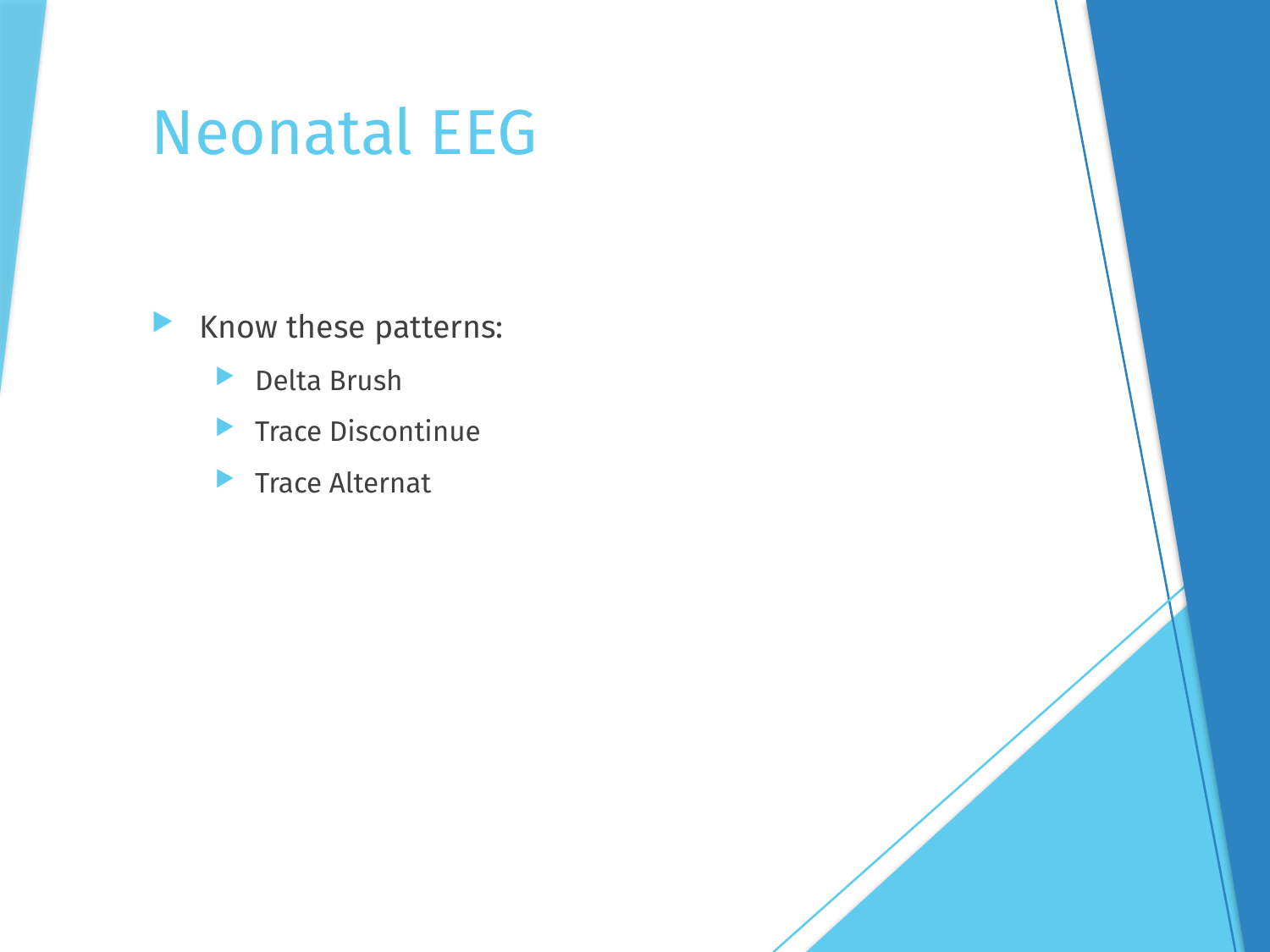

# Neonatal EEG
Know these patterns:
Delta Brush
Trace Discontinue
Trace Alternat